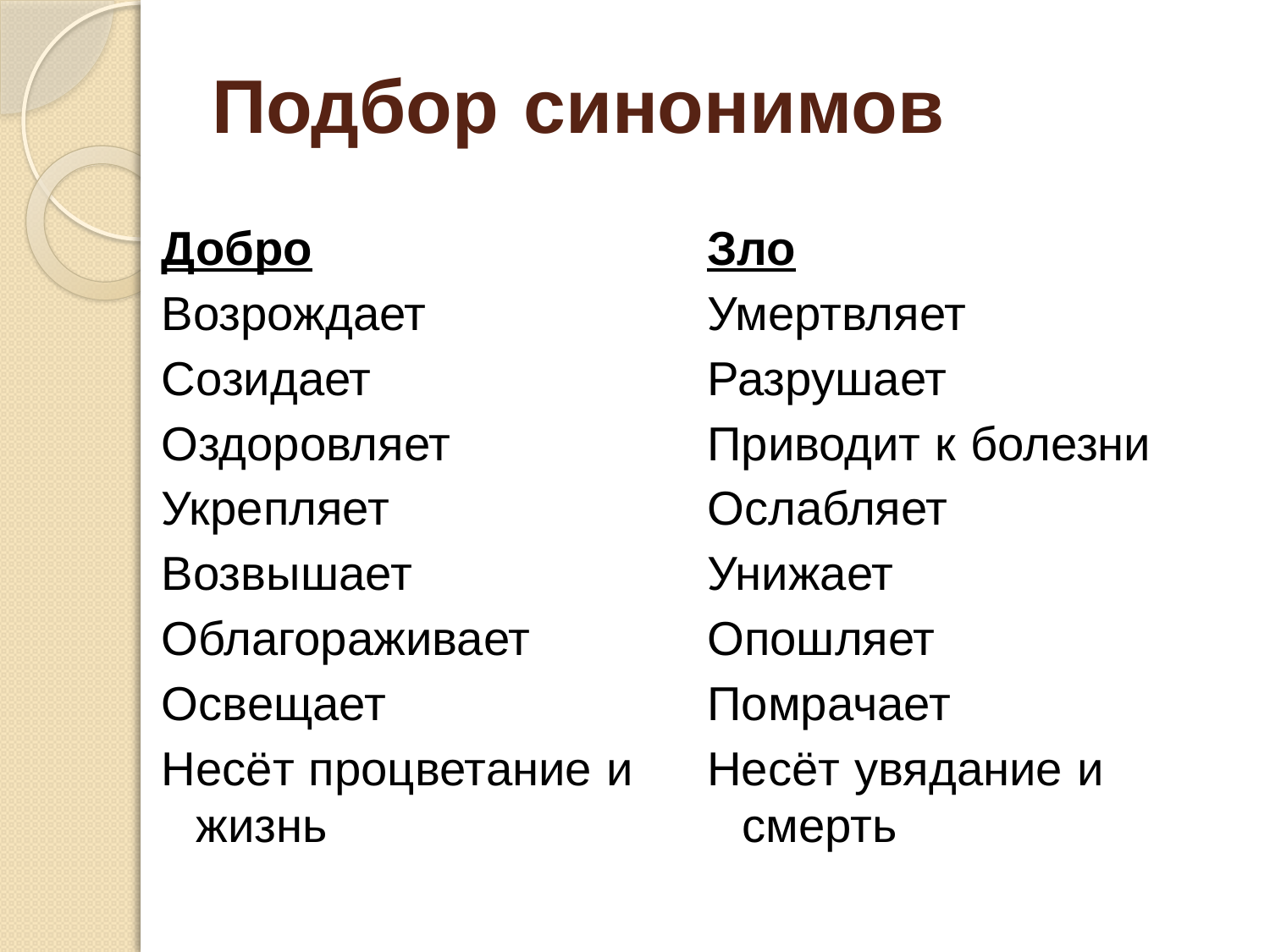

# Подбор синонимов
Добро
Возрождает
Созидает
Оздоровляет
Укрепляет
Возвышает
Облагораживает
Освещает
Несёт процветание и жизнь
Зло
Умертвляет
Разрушает
Приводит к болезни
Ослабляет
Унижает
Опошляет
Помрачает
Несёт увядание и смерть